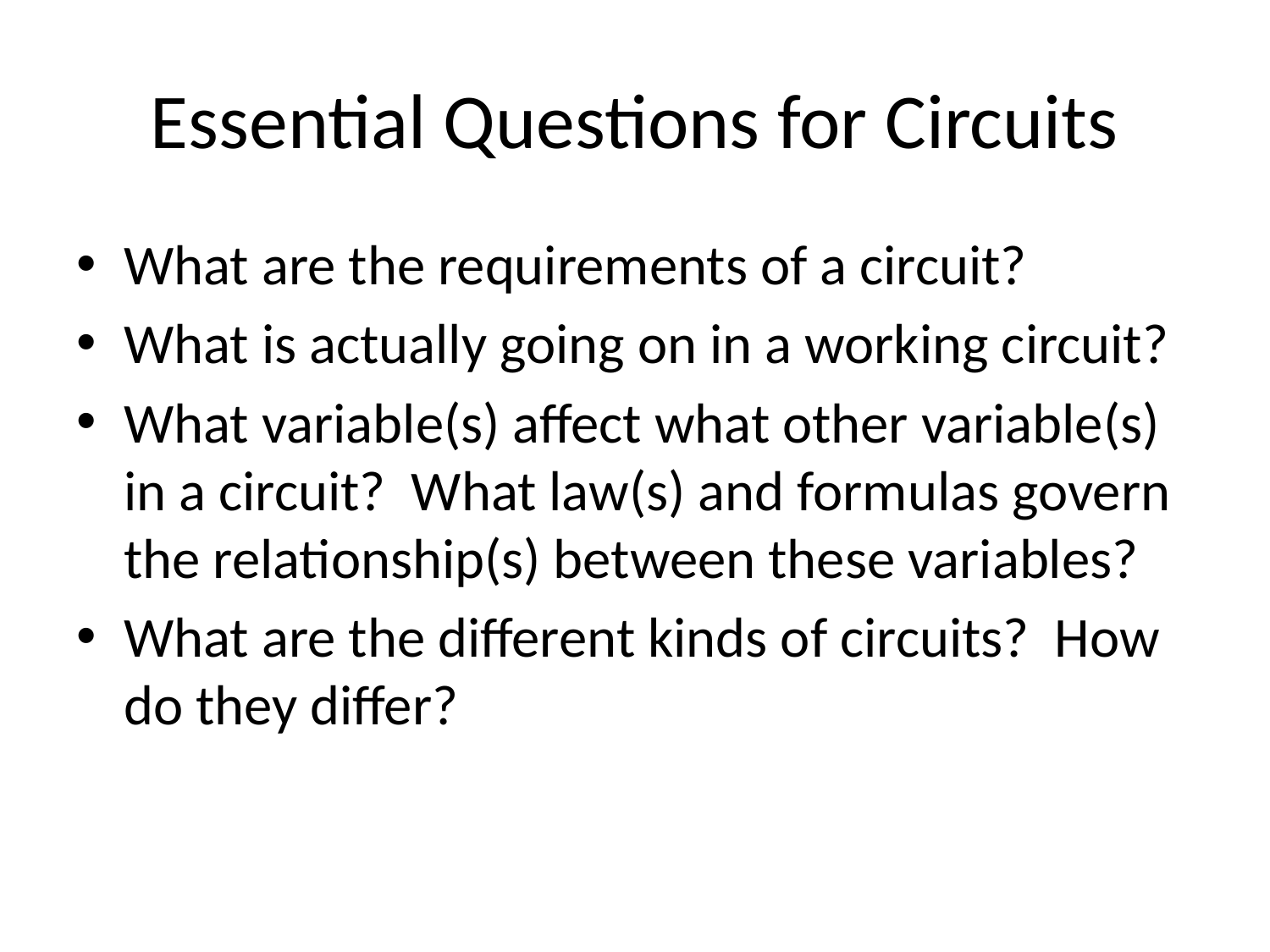

# Essential Questions for Circuits
What are the requirements of a circuit?
What is actually going on in a working circuit?
What variable(s) affect what other variable(s) in a circuit?  What law(s) and formulas govern the relationship(s) between these variables?
What are the different kinds of circuits?  How do they differ?